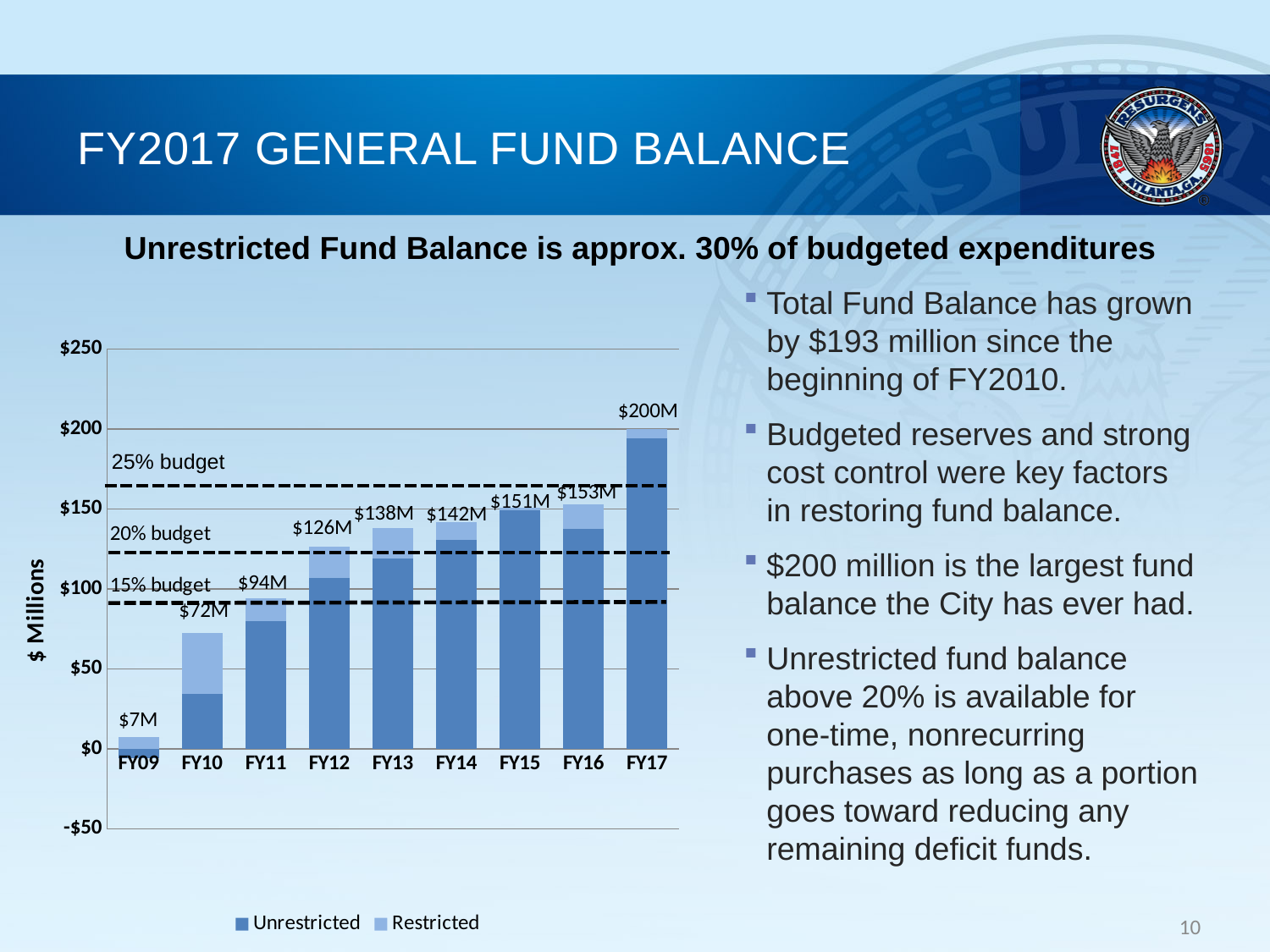

# FY2017 General Fund Balance
Unrestricted Fund Balance is approx. 30% of budgeted expenditures
Total Fund Balance has grown by $193 million since the beginning of FY2010.
Budgeted reserves and strong cost control were key factors in restoring fund balance.
$200 million is the largest fund balance the City has ever had.
Unrestricted fund balance above 20% is available for one-time, nonrecurring purchases as long as a portion goes toward reducing any remaining deficit funds.

### Chart

| Category | Unrestricted | Restricted |
|---|---|---|
| FY09 | -5.6 | 7.4 |
| FY10 | 34.392 | 38.041000000000004 |
| FY11 | 80.12817000000005 | 14.22182999999994 |
| FY12 | 107.11181207 | 19.588187930000004 |
| FY13 | 119.0 | 19.164 |
| FY14 | 130.9 | 11.1 |
| FY15 | 149.1 | 1.9 |
| FY16 | 137.42 | 15.72 |
| FY17 | 194.1 | 5.9 |
25% budget
$142M
10